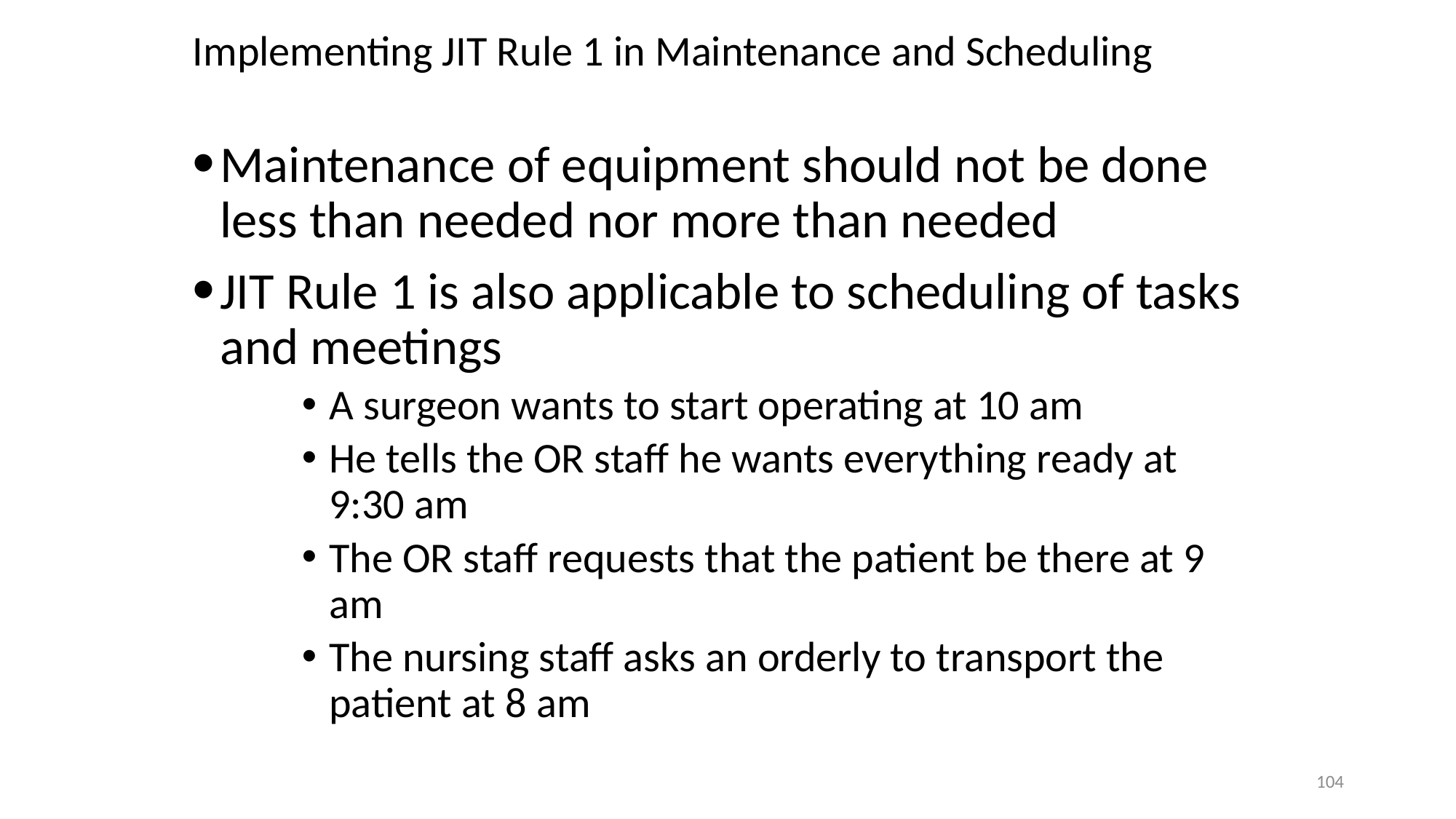

# Implementing JIT Rule 1 in Maintenance and Scheduling
Maintenance of equipment should not be done less than needed nor more than needed
JIT Rule 1 is also applicable to scheduling of tasks and meetings
A surgeon wants to start operating at 10 am
He tells the OR staff he wants everything ready at 9:30 am
The OR staff requests that the patient be there at 9 am
The nursing staff asks an orderly to transport the patient at 8 am

104